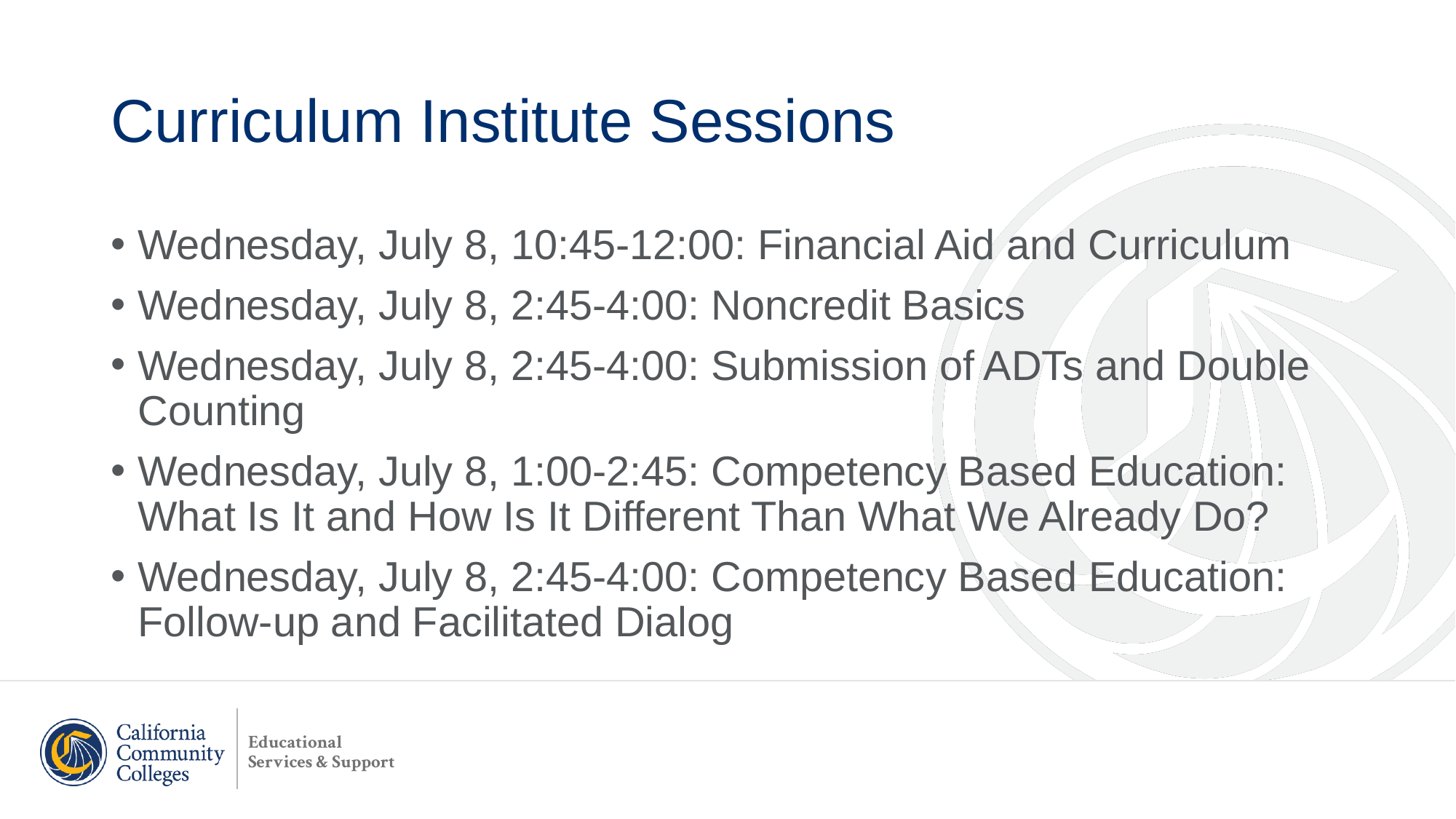

# Curriculum Institute Sessions
Wednesday, July 8, 10:45-12:00: Financial Aid and Curriculum
Wednesday, July 8, 2:45-4:00: Noncredit Basics
Wednesday, July 8, 2:45-4:00: Submission of ADTs and Double Counting
Wednesday, July 8, 1:00-2:45: Competency Based Education: What Is It and How Is It Different Than What We Already Do?
Wednesday, July 8, 2:45-4:00: Competency Based Education: Follow-up and Facilitated Dialog